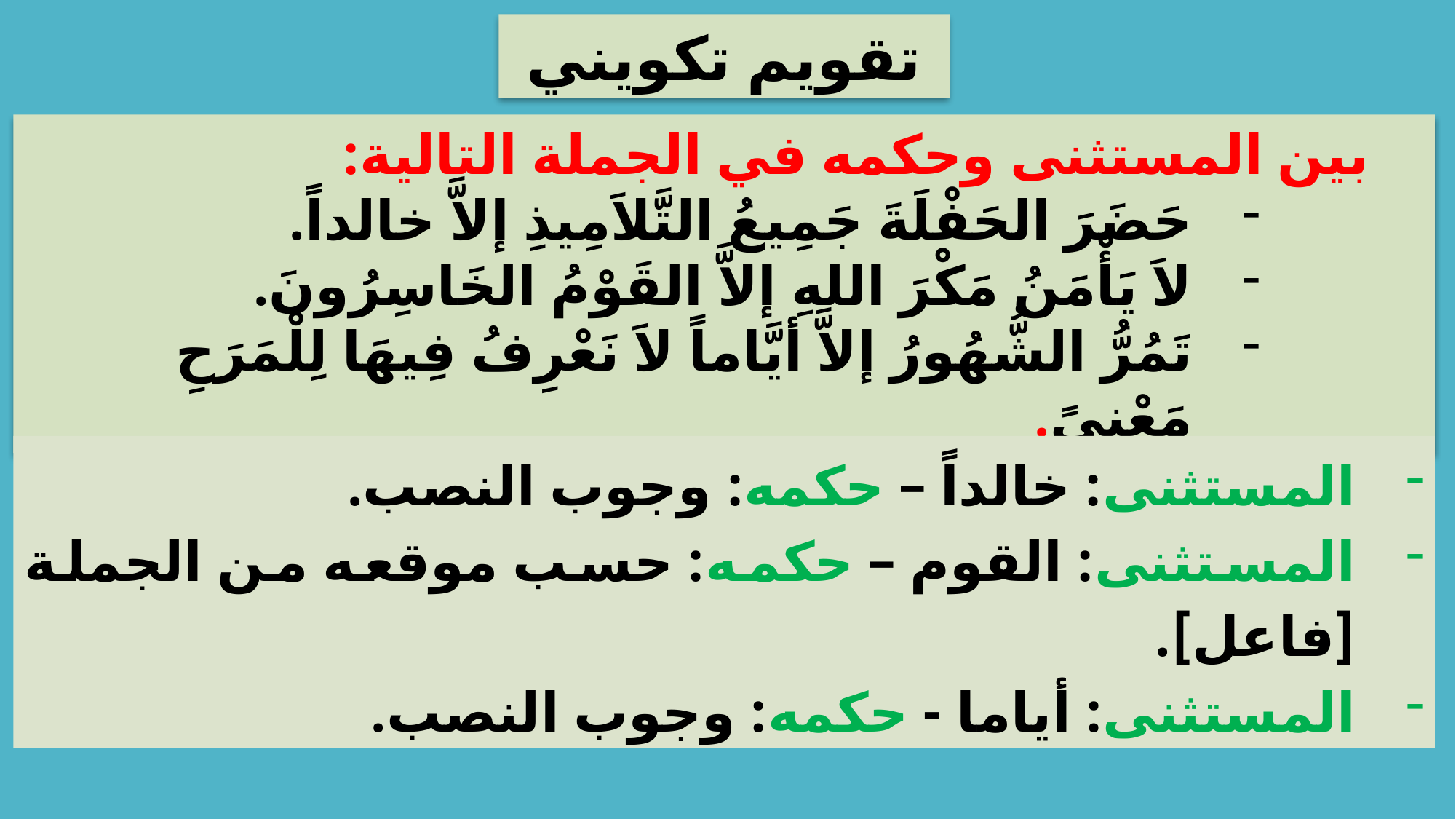

تقويم تكويني
بين المستثنى وحكمه في الجملة التالية:
حَضَرَ الحَفْلَةَ جَمِيعُ التَّلاَمِيذِ إلاَّ خالداً.
لاَ يَأْمَنُ مَكْرَ اللهِ إلاَّ القَوْمُ الخَاسِرُونَ.
تَمُرُّ الشُّهُورُ إلاَّ أيَّاماً لاَ نَعْرِفُ فِيهَا لِلْمَرَحِ مَعْنىً.
المستثنى: خالداً – حكمه: وجوب النصب.
المستثنى: القوم – حكمه: حسب موقعه من الجملة [فاعل].
المستثنى: أياما - حكمه: وجوب النصب.